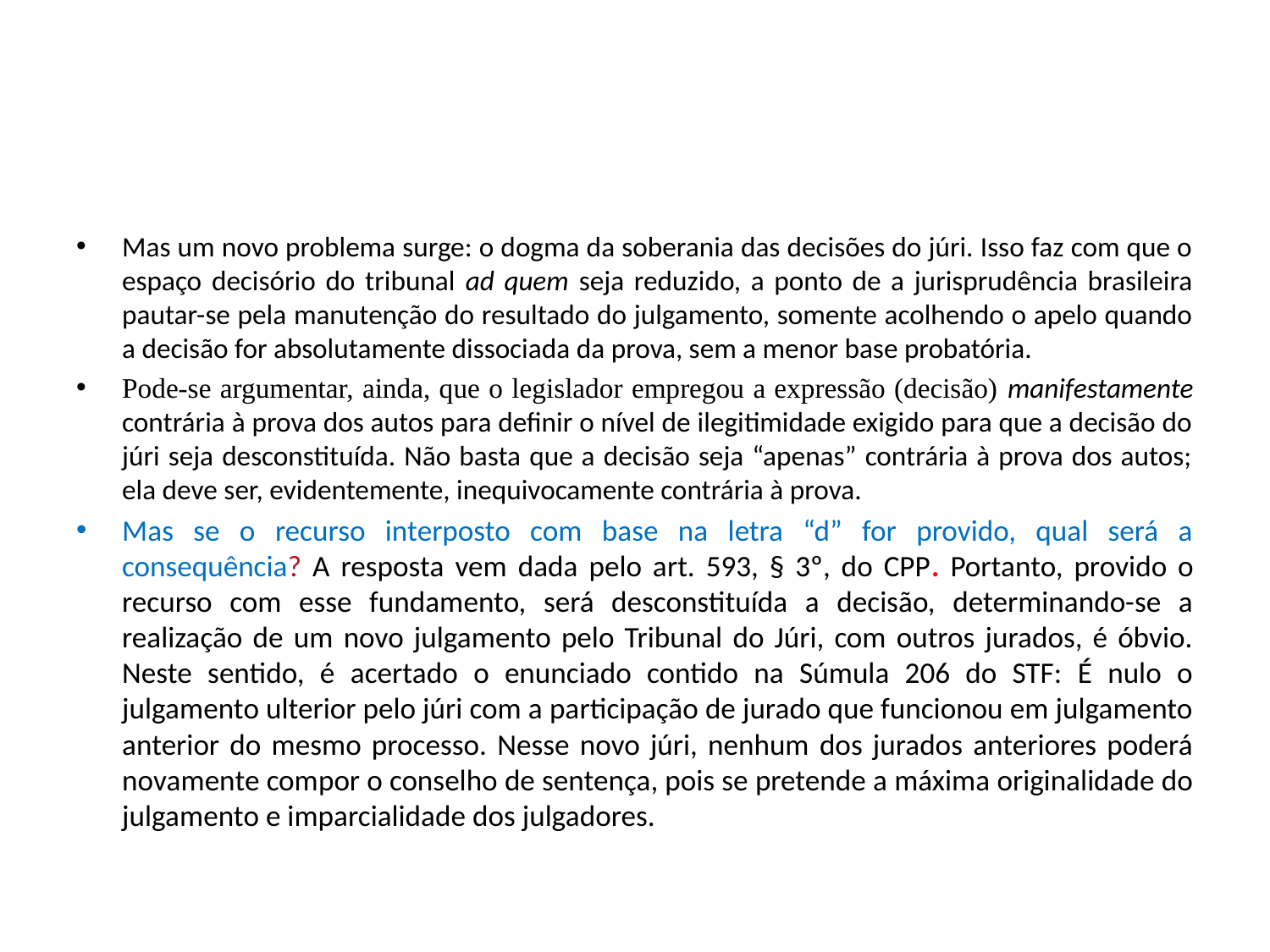

#
Mas um novo problema surge: o dogma da soberania das decisões do júri. Isso faz com que o espaço decisório do tribunal ad quem seja reduzido, a ponto de a jurisprudência brasileira pautar-se pela manutenção do resultado do julgamento, somente acolhendo o apelo quando a decisão for absolutamente dissociada da prova, sem a menor base probatória.
Pode-se argumentar, ainda, que o legislador empregou a expressão (decisão) manifestamente contrária à prova dos autos para definir o nível de ilegitimidade exigido para que a decisão do júri seja desconstituída. Não basta que a decisão seja “apenas” contrária à prova dos autos; ela deve ser, evidentemente, inequivocamente contrária à prova.
Mas se o recurso interposto com base na letra “d” for provido, qual será a consequência? A resposta vem dada pelo art. 593, § 3º, do CPP. Portanto, provido o recurso com esse fundamento, será desconstituída a decisão, determinando-se a realização de um novo julgamento pelo Tribunal do Júri, com outros jurados, é óbvio. Neste sentido, é acertado o enunciado contido na Súmula 206 do STF: É nulo o julgamento ulterior pelo júri com a participação de jurado que funcionou em julgamento anterior do mesmo processo. Nesse novo júri, nenhum dos jurados anteriores poderá novamente compor o conselho de sentença, pois se pretende a máxima originalidade do julgamento e imparcialidade dos julgadores.